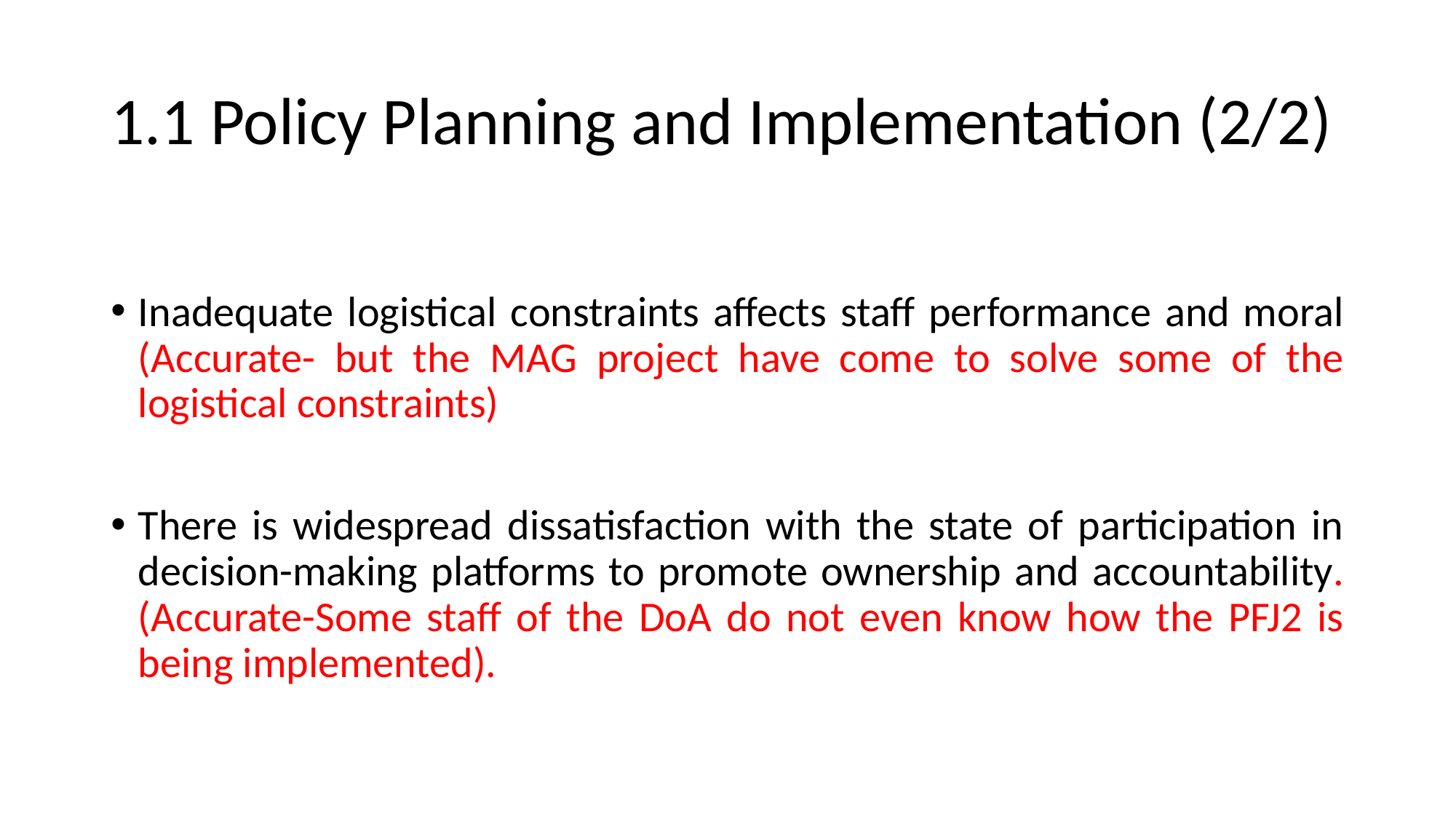

# 1.1 Policy Planning and Implementation (2/2)

Inadequate logistical constraints affects staff performance and moral (Accurate- but the MAG project have come to solve some of the logistical constraints)

There is widespread dissatisfaction with the state of participation in decision-making platforms to promote ownership and accountability.(Accurate-Some staff of the DoA do not even know how the PFJ2 is being implemented).

3